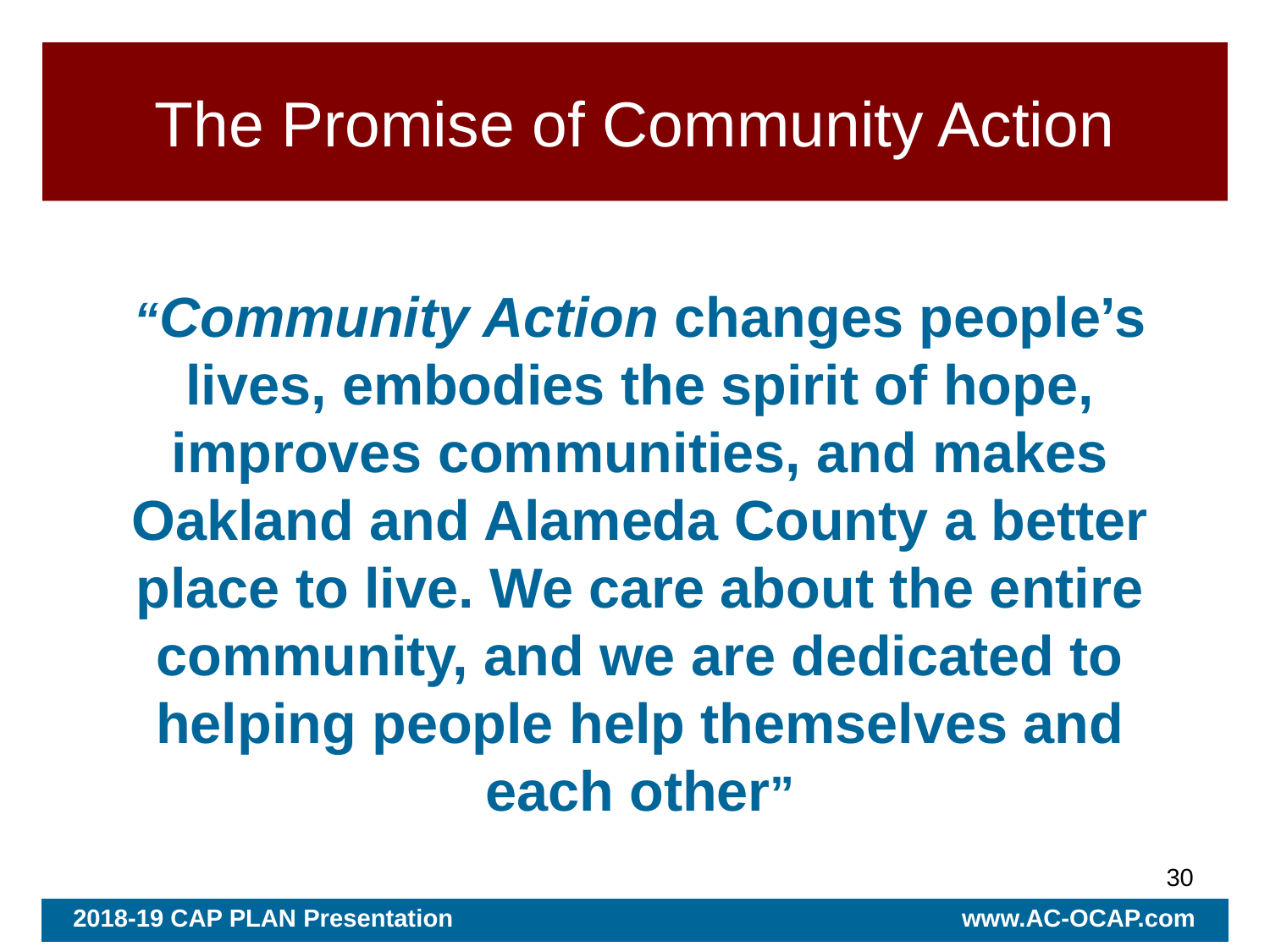

# The Promise of Community Action
“Community Action changes people’s lives, embodies the spirit of hope, improves communities, and makes Oakland and Alameda County a better place to live. We care about the entire community, and we are dedicated to helping people help themselves and each other”
30
2018-19 CAP PLAN Presentation                                                                         www.AC-OCAP.com